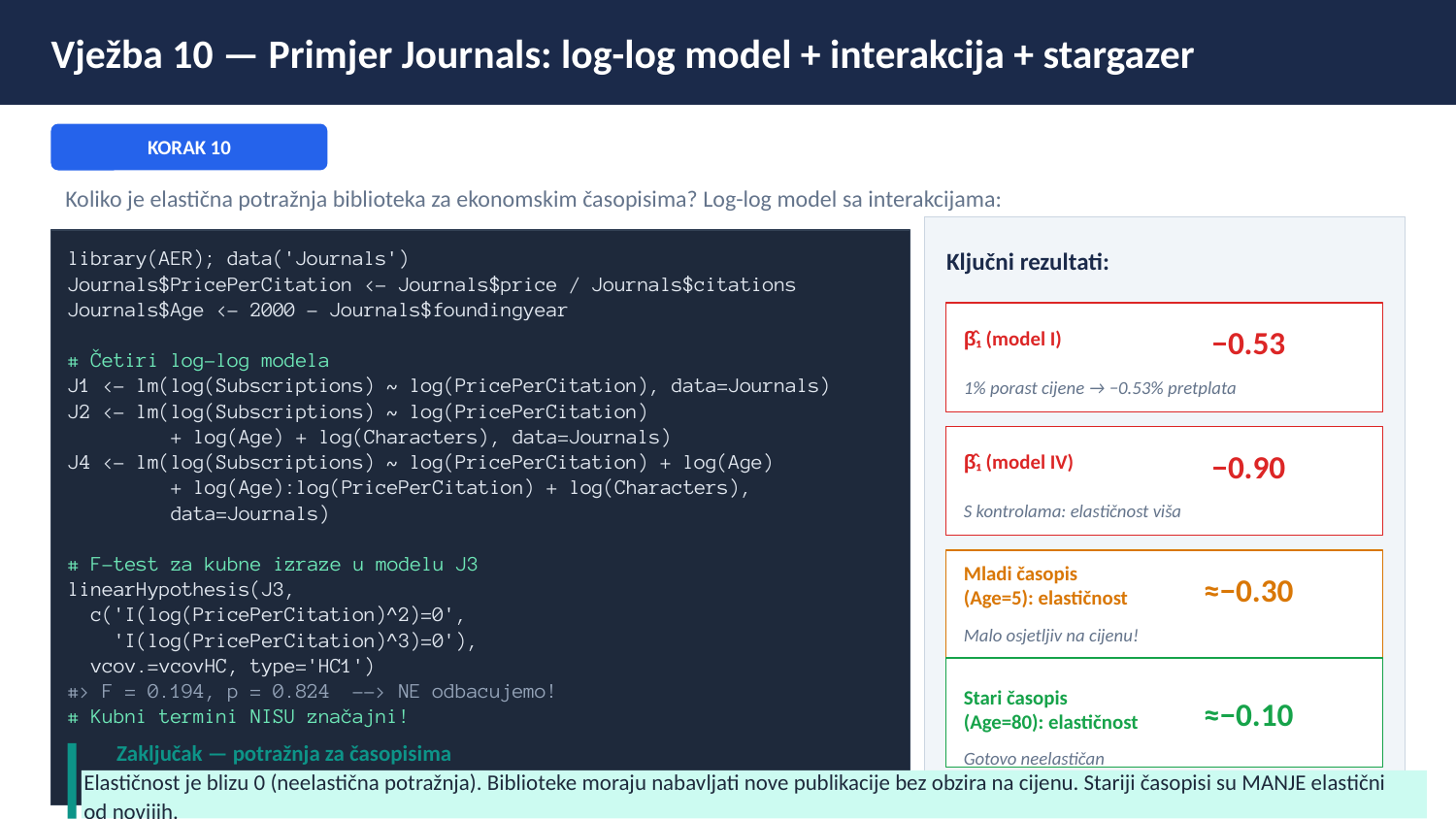

Vježba 10 — Primjer Journals: log-log model + interakcija + stargazer

KORAK 10
Koliko je elastična potražnja biblioteka za ekonomskim časopisima? Log-log model sa interakcijama:

Ključni rezultati:
library(AER); data('Journals')
Journals$PricePerCitation <- Journals$price / Journals$citations
Journals$Age <- 2000 - Journals$foundingyear

# Četiri log-log modela
J1 <- lm(log(Subscriptions) ~ log(PricePerCitation), data=Journals)
J2 <- lm(log(Subscriptions) ~ log(PricePerCitation)
         + log(Age) + log(Characters), data=Journals)
J4 <- lm(log(Subscriptions) ~ log(PricePerCitation) + log(Age)
         + log(Age):log(PricePerCitation) + log(Characters),
         data=Journals)

# F-test za kubne izraze u modelu J3
linearHypothesis(J3,
  c('I(log(PricePerCitation)^2)=0',
    'I(log(PricePerCitation)^3)=0'),
  vcov.=vcovHC, type='HC1')
#> F = 0.194, p = 0.824  --> NE odbacujemo!
# Kubni termini NISU značajni!

β̂₁ (model I)
−0.53
1% porast cijene → −0.53% pretplata

β̂₁ (model IV)
−0.90
S kontrolama: elastičnost viša

Mladi časopis
(Age=5): elastičnost
≈−0.30
Malo osjetljiv na cijenu!

Stari časopis
(Age=80): elastičnost
≈−0.10
Zaključak — potražnja za časopisima
Gotovo neelastičan

15 / 18
Elastičnost je blizu 0 (neelastična potražnja). Biblioteke moraju nabavljati nove publikacije bez obzira na cijenu. Stariji časopisi su MANJE elastični od novijih.